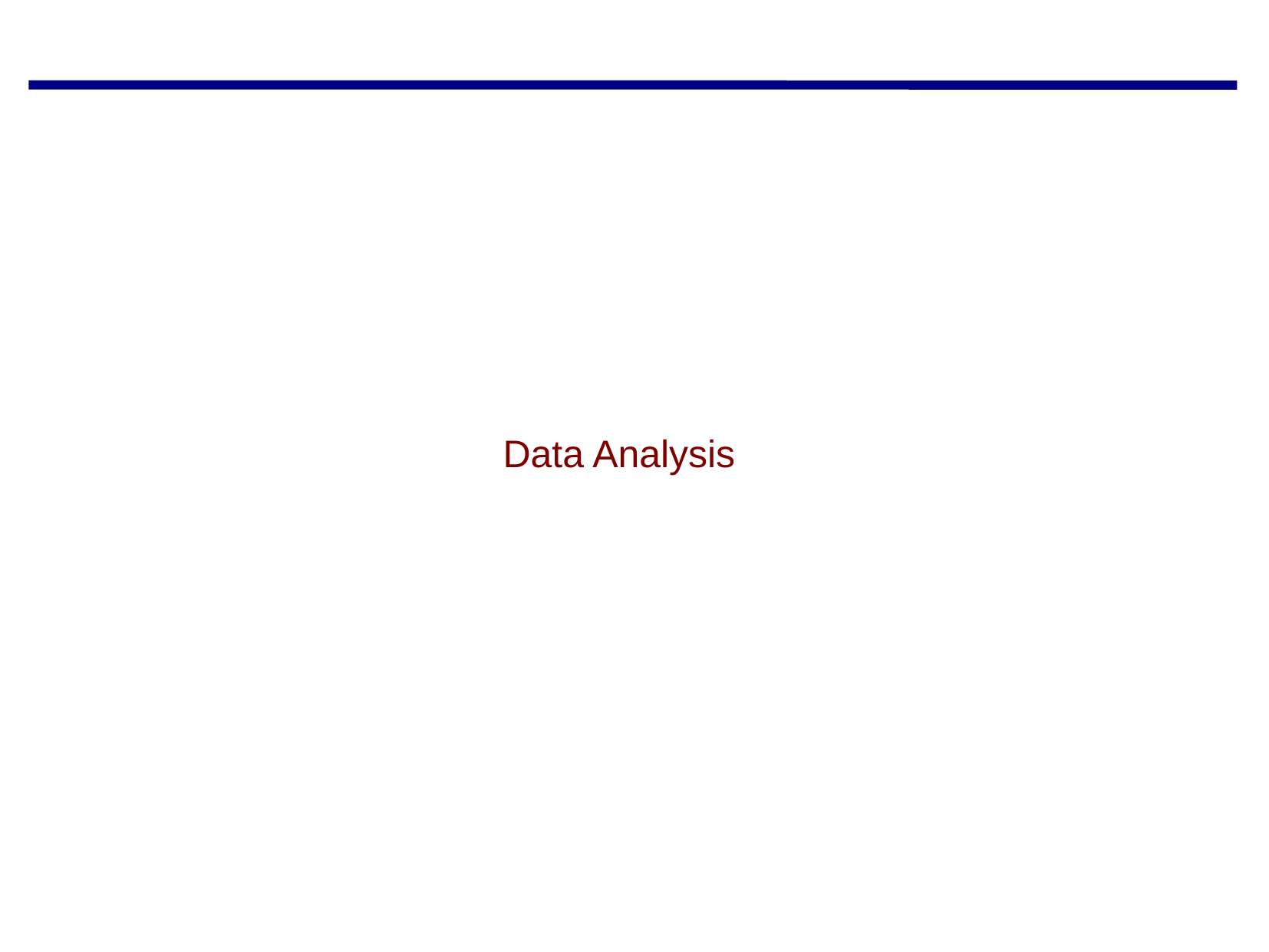

Data Analysis
Multi-stage process. Linear.  There are weblogs showing human readable information to use for diagnostics (numerical as well as procedural failures). QA system.  Ability to 'restore' to any state for optimized re-processing. Standarized calibrated data and output image products for the archive.